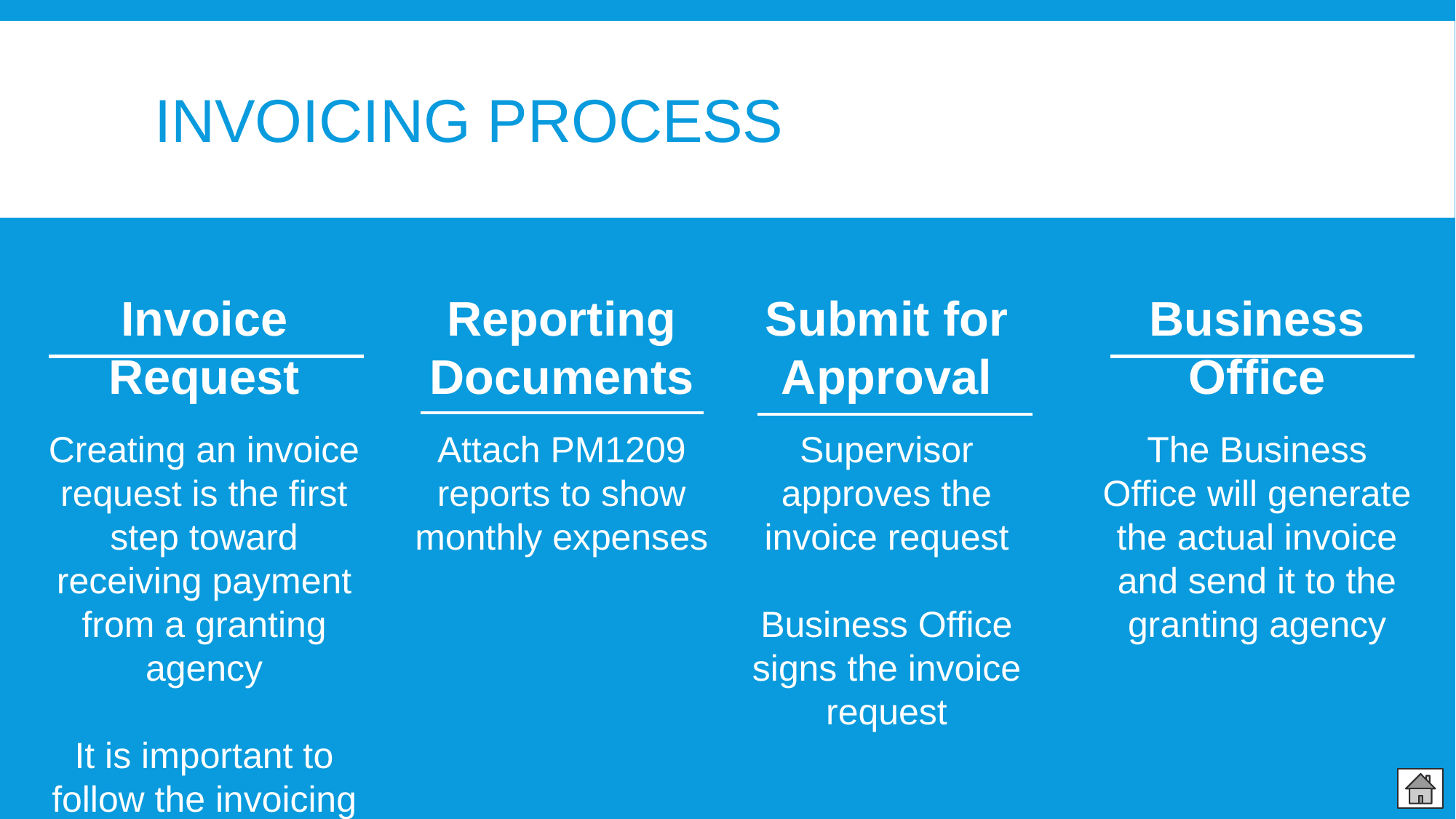

# Invoicing process
Invoice Request

Creating an invoice request is the first step toward receiving payment from a granting agency

It is important to follow the invoicing schedule outlined in the contract
Reporting Documents

Attach PM1209 reports to show monthly expenses
Submit for Approval

Supervisor approves the invoice request

Business Office signs the invoice request
Business Office

The Business Office will generate the actual invoice and send it to the granting agency